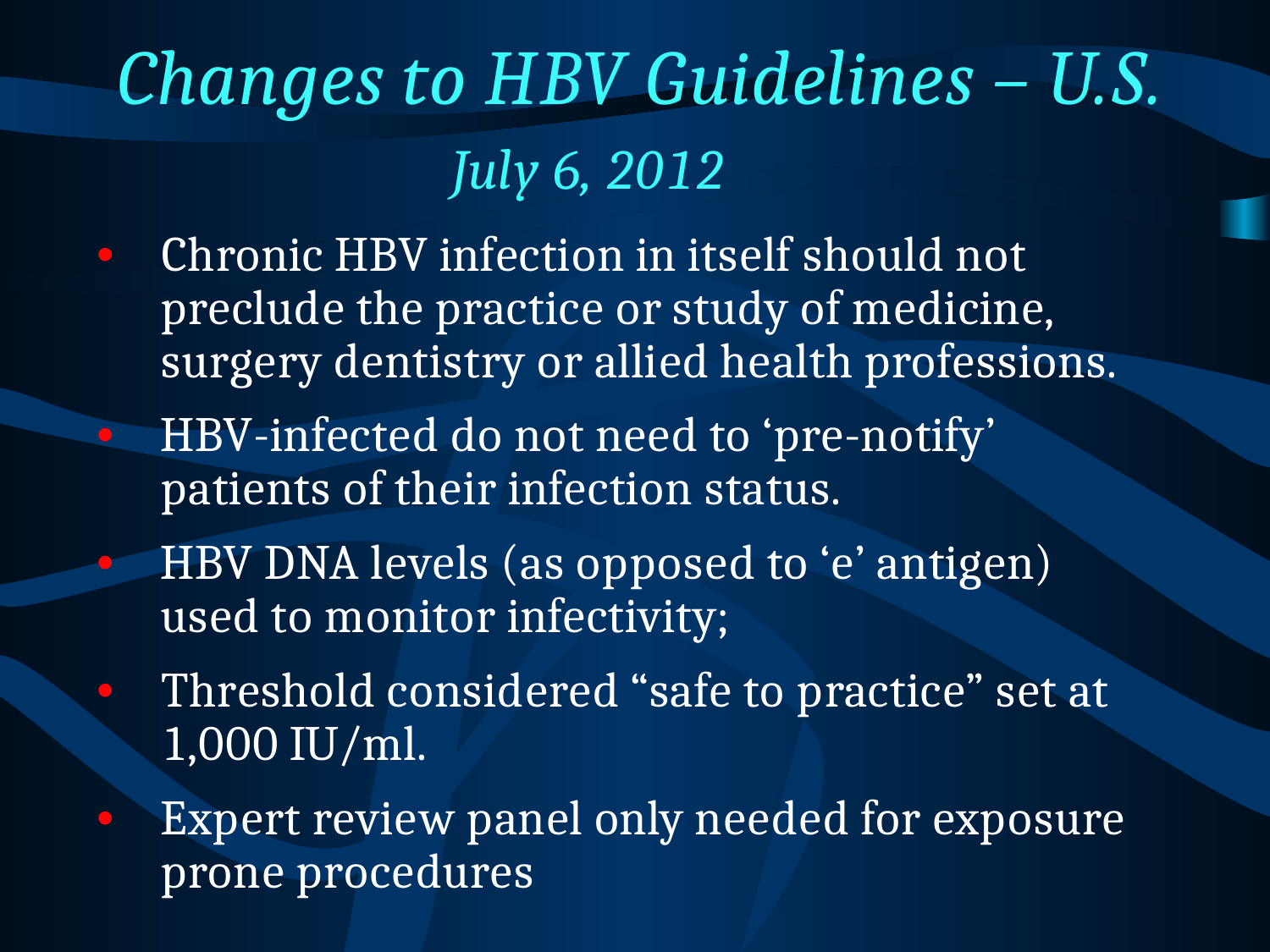

Changes to HBV Guidelines – U.S.
July 6, 2012
Chronic HBV infection in itself should not preclude the practice or study of medicine, surgery dentistry or allied health professions.
HBV-infected do not need to ‘pre-notify’ patients of their infection status.
HBV DNA levels (as opposed to ‘e’ antigen) used to monitor infectivity;
Threshold considered “safe to practice” set at 1,000 IU/ml.
Expert review panel only needed for exposure prone procedures